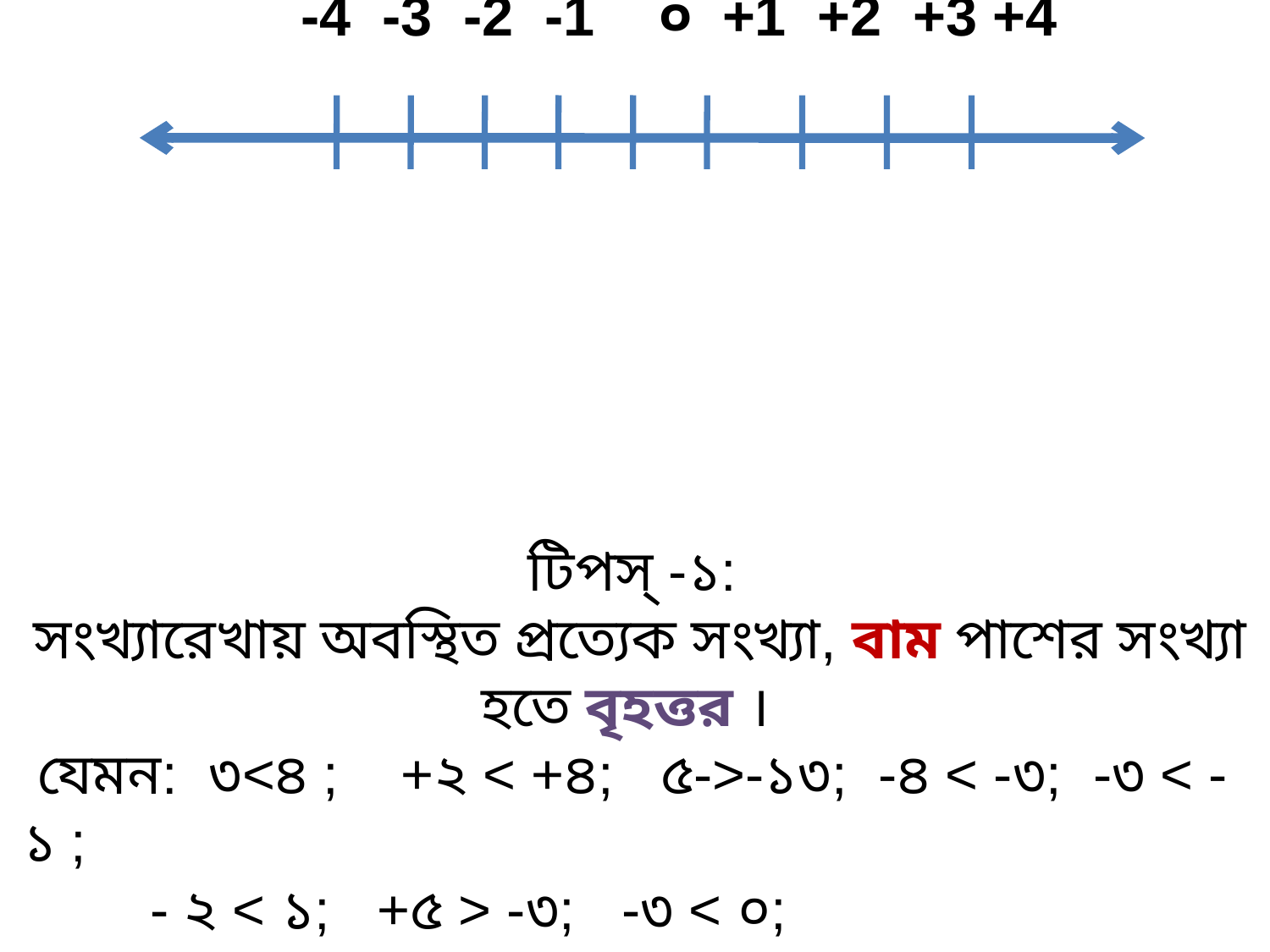

-4  -3  -2  -1    ০  +1  +2  +3 +4
টিপস্ -১:
সংখ্যারেখায় অবস্থিত প্রত্যেক সংখ্যা, বাম পাশের সংখ্যা হতে বৃহত্তর ।
 যেমন:  ৩<৪ ;    +২ < +৪;   ৫->-১৩;  -৪ < -৩;  -৩ < -১ ;
	- ২ < ১;   +৫ > -৩;   -৩ < ০;